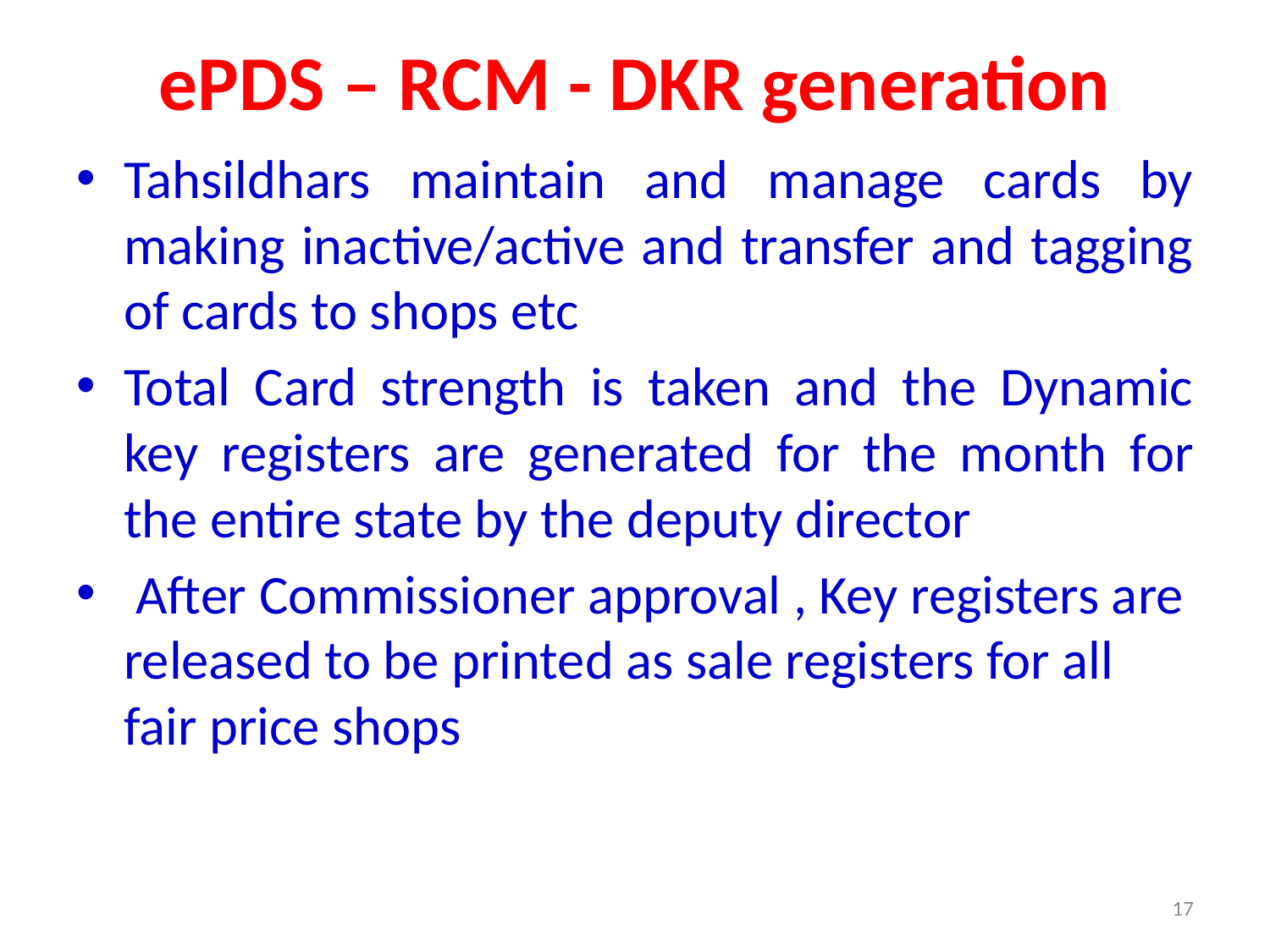

# ePDS – RCM - DKR generation
Tahsildhars maintain and manage cards by making inactive/active and transfer and tagging of cards to shops etc
Total Card strength is taken and the Dynamic key registers are generated for the month for the entire state by the deputy director
 After Commissioner approval , Key registers are released to be printed as sale registers for all fair price shops

17